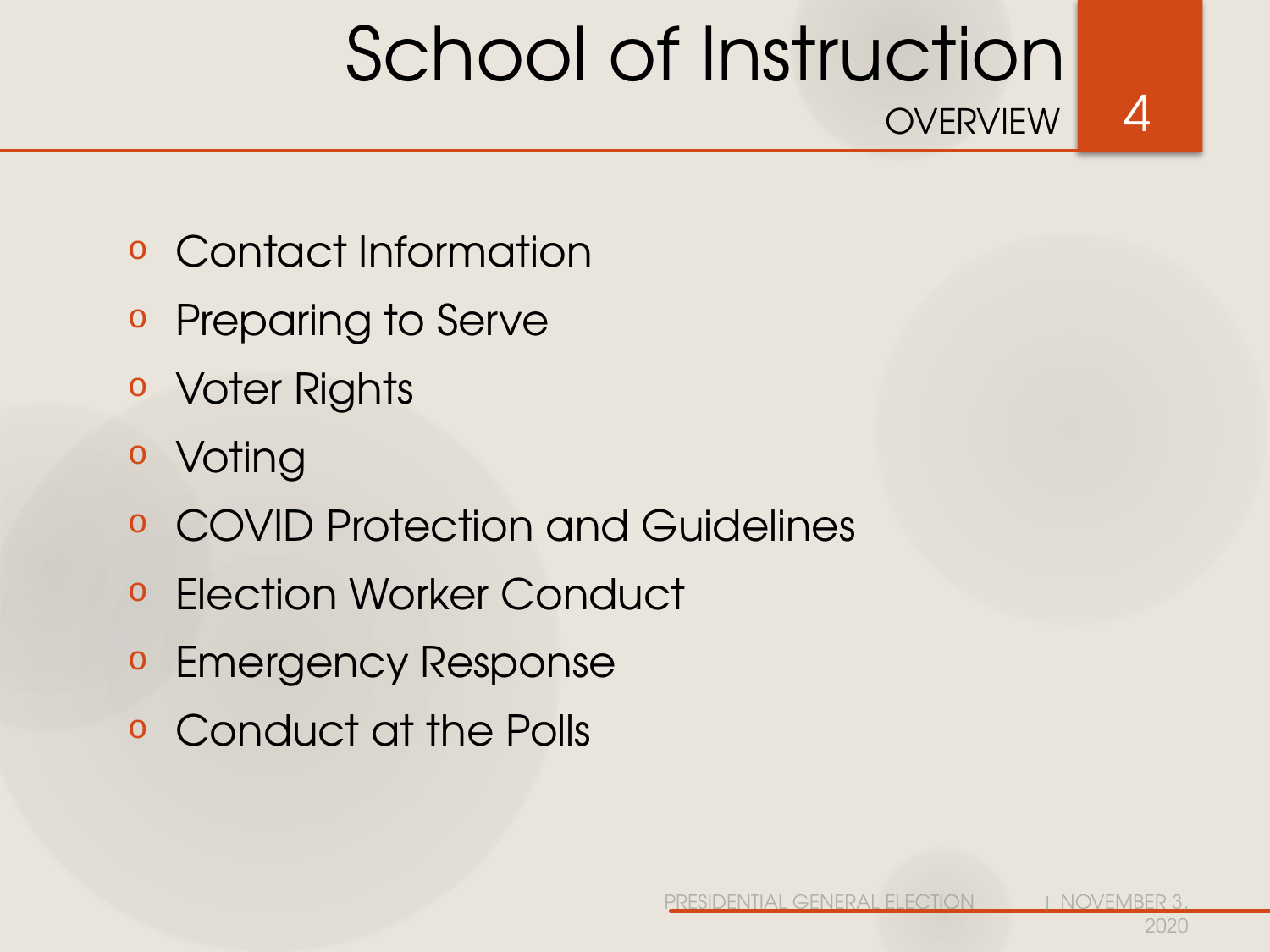

# School of Instruction
4
overview
Contact Information
Preparing to Serve
Voter Rights
Voting
COVID Protection and Guidelines
Election Worker Conduct
Emergency Response
Conduct at the Polls
PRESIDENTIAL GENERAL ELECTION	|  NOVEMBER 3, 2020